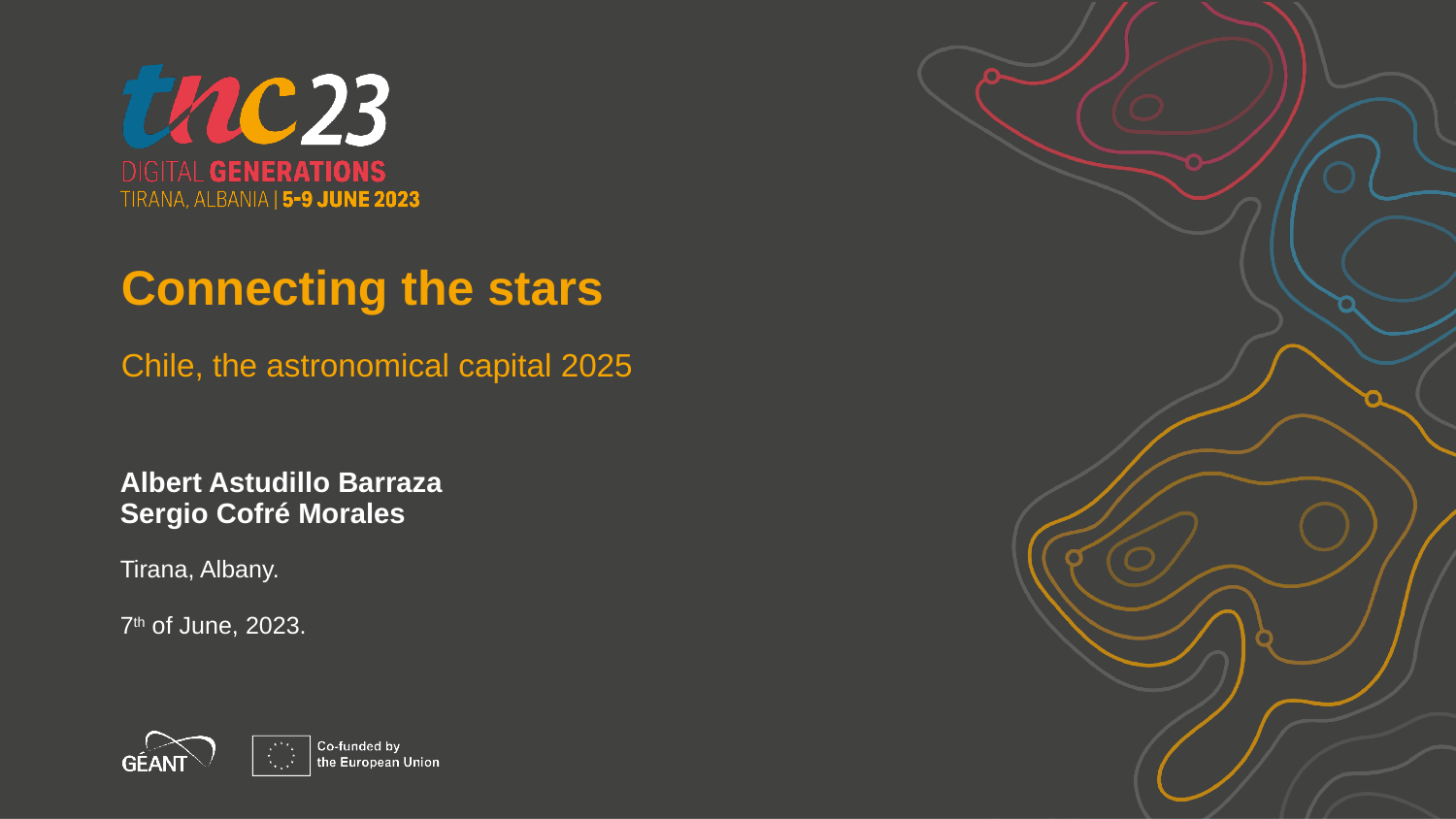

Connecting the stars
Chile, the astronomical capital 2025
Albert Astudillo Barraza
Sergio Cofré Morales
Tirana, Albany.
7th of June, 2023.